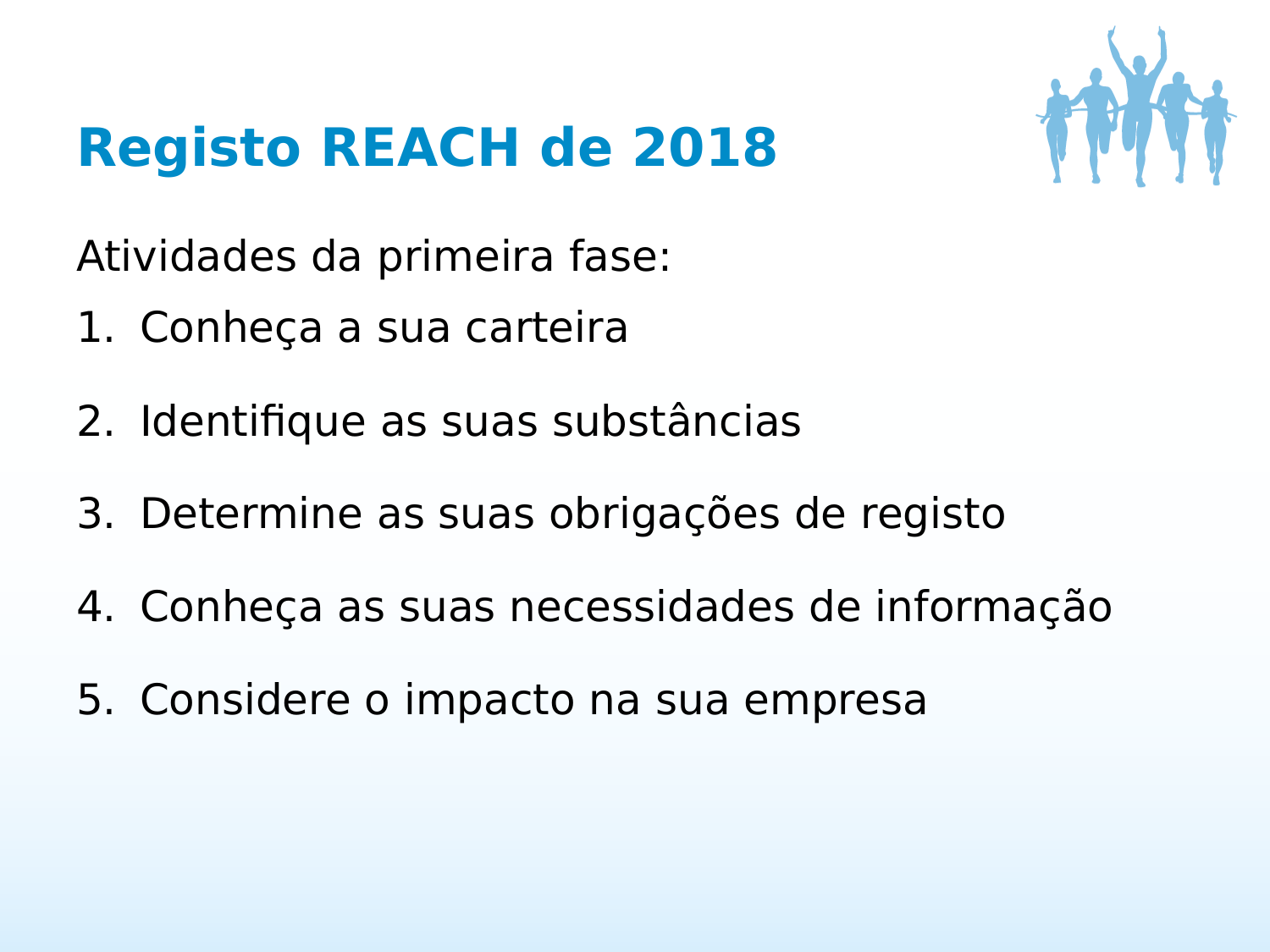

# Registo REACH de 2018
Atividades da primeira fase:
Conheça a sua carteira
Identifique as suas substâncias
Determine as suas obrigações de registo
Conheça as suas necessidades de informação
Considere o impacto na sua empresa
4